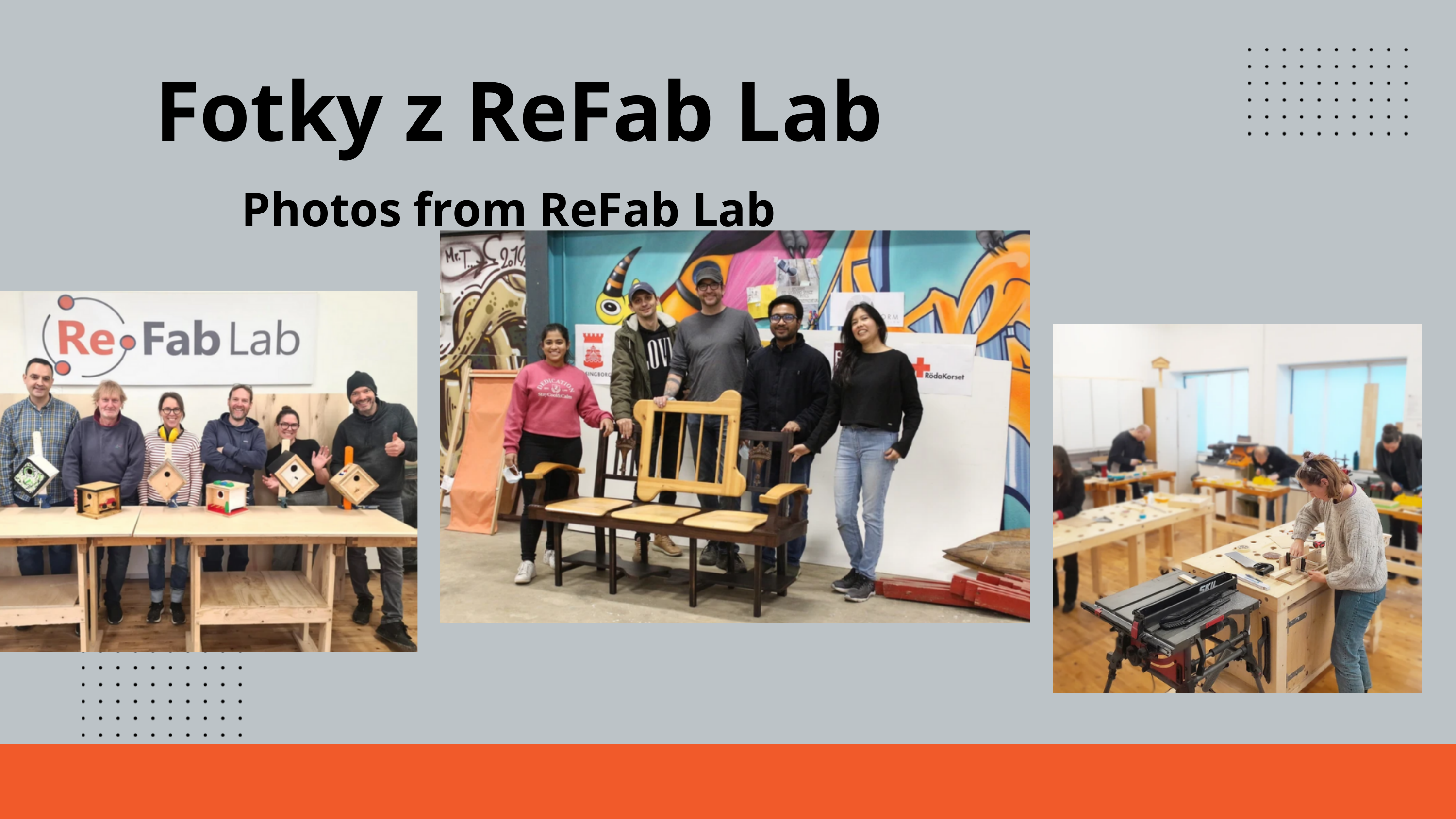

Fotky z ReFab Lab
Photos from ReFab Lab